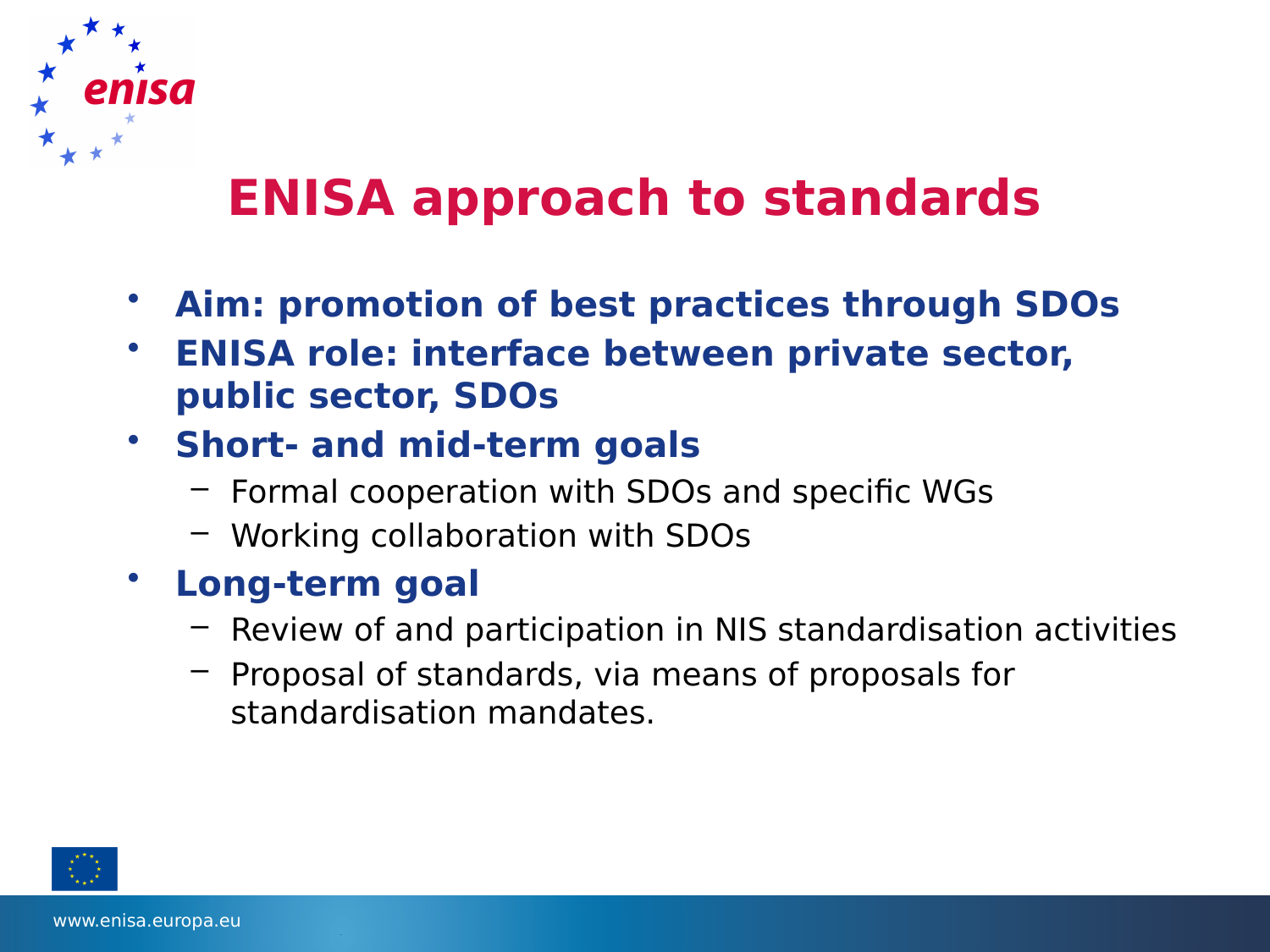

# ENISA approach to standards
Aim: promotion of best practices through SDOs
ENISA role: interface between private sector, public sector, SDOs
Short- and mid-term goals
Formal cooperation with SDOs and specific WGs
Working collaboration with SDOs
Long-term goal
Review of and participation in NIS standardisation activities
Proposal of standards, via means of proposals for standardisation mandates.